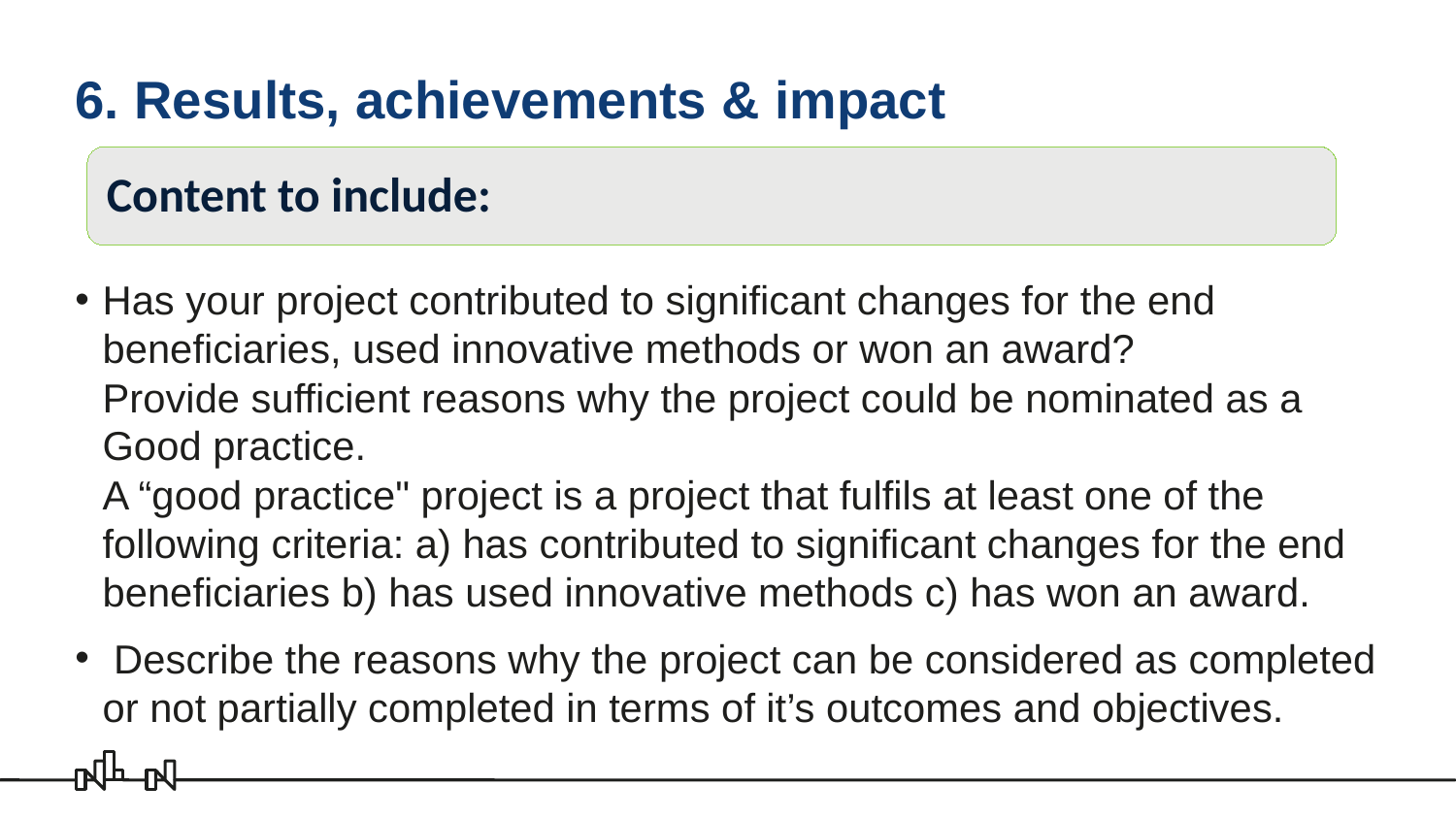

# 6. Results, achievements & impact

Content to include:
Has your project contributed to significant changes for the end beneficiaries, used innovative methods or won an award?
Provide sufficient reasons why the project could be nominated as a Good practice.
A “good practice" project is a project that fulfils at least one of the following criteria: a) has contributed to significant changes for the end beneficiaries b) has used innovative methods c) has won an award.
 Describe the reasons why the project can be considered as completed or not partially completed in terms of it’s outcomes and objectives.